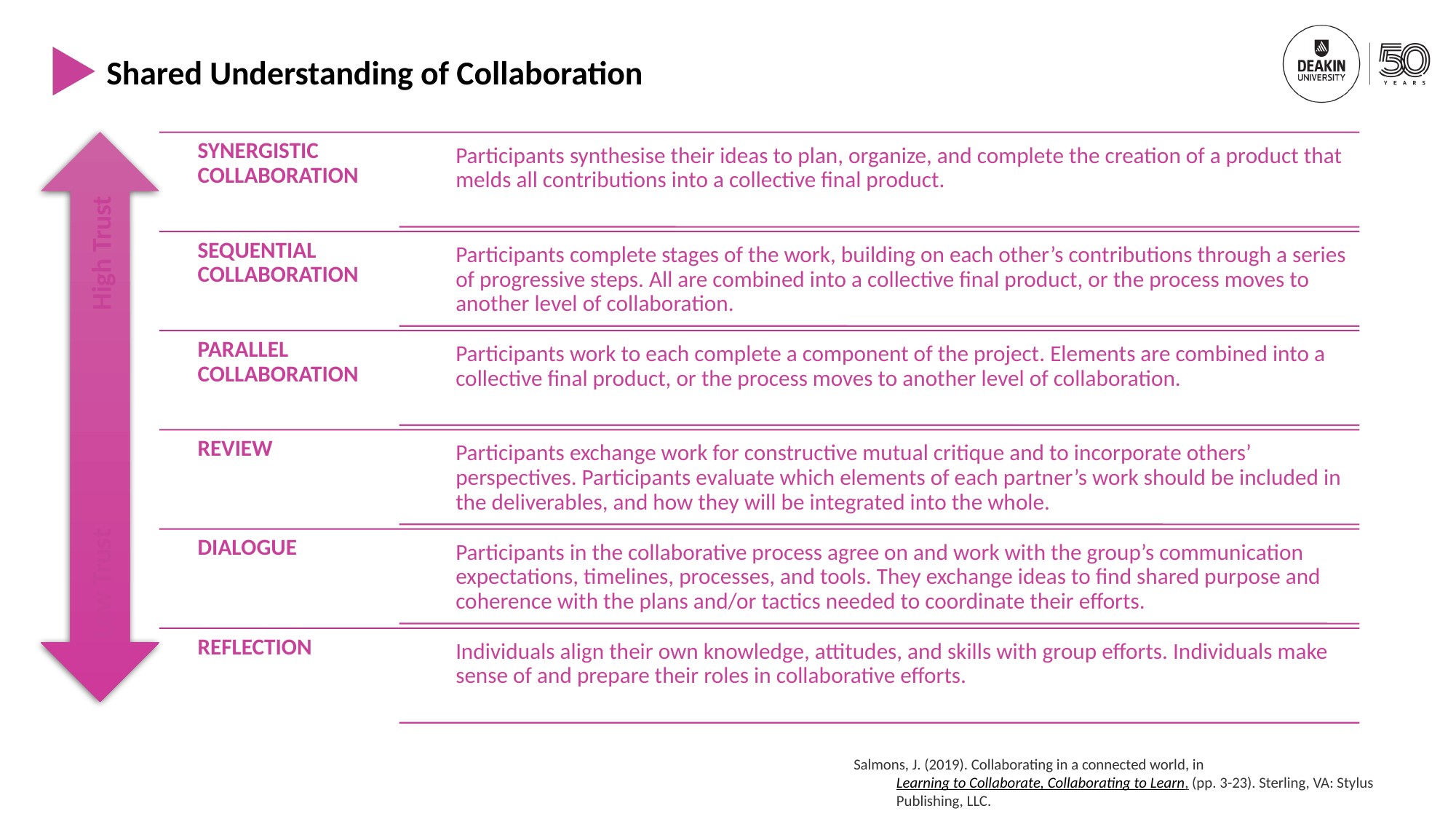

# Shared Understanding of Collaboration
Low Trust			High Trust
SYNERGISTIC COLLABORATION
Participants synthesise their ideas to plan, organize, and complete the creation of a product that melds all contributions into a collective final product.
SEQUENTIAL COLLABORATION
Participants complete stages of the work, building on each other’s contributions through a series of progressive steps. All are combined into a collective final product, or the process moves to another level of collaboration.
PARALLEL COLLABORATION
Participants work to each complete a component of the project. Elements are combined into a collective final product, or the process moves to another level of collaboration.
REVIEW
Participants exchange work for constructive mutual critique and to incorporate others’ perspectives. Participants evaluate which elements of each partner’s work should be included in the deliverables, and how they will be integrated into the whole.
DIALOGUE
Participants in the collaborative process agree on and work with the group’s communication expectations, timelines, processes, and tools. They exchange ideas to find shared purpose and coherence with the plans and/or tactics needed to coordinate their efforts.
REFLECTION
Individuals align their own knowledge, attitudes, and skills with group efforts. Individuals make sense of and prepare their roles in collaborative efforts.
Salmons, J. (2019). Collaborating in a connected world, in Learning to Collaborate, Collaborating to Learn, (pp. 3-23). Sterling, VA: Stylus Publishing, LLC.